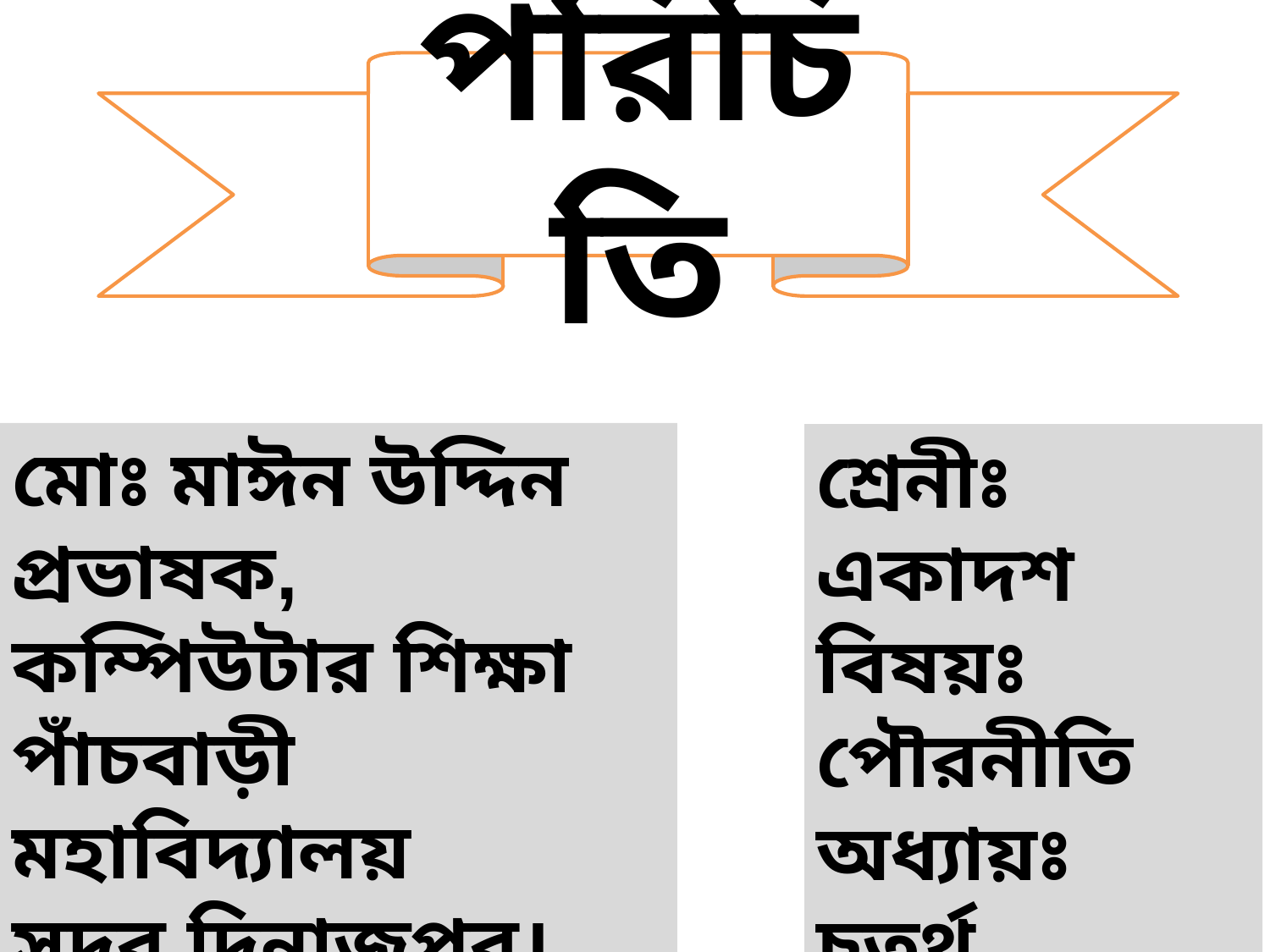

পরিচিতি
মোঃ মাঈন উদ্দিন
প্রভাষক, কম্পিউটার শিক্ষা
পাঁচবাড়ী মহাবিদ্যালয়
সদর,দিনাজপুর।
শ্রেনীঃ একাদশ
বিষয়ঃ পৌরনীতি
অধ্যায়ঃ চতুর্থ
সময়ঃ এক ঘন্টা